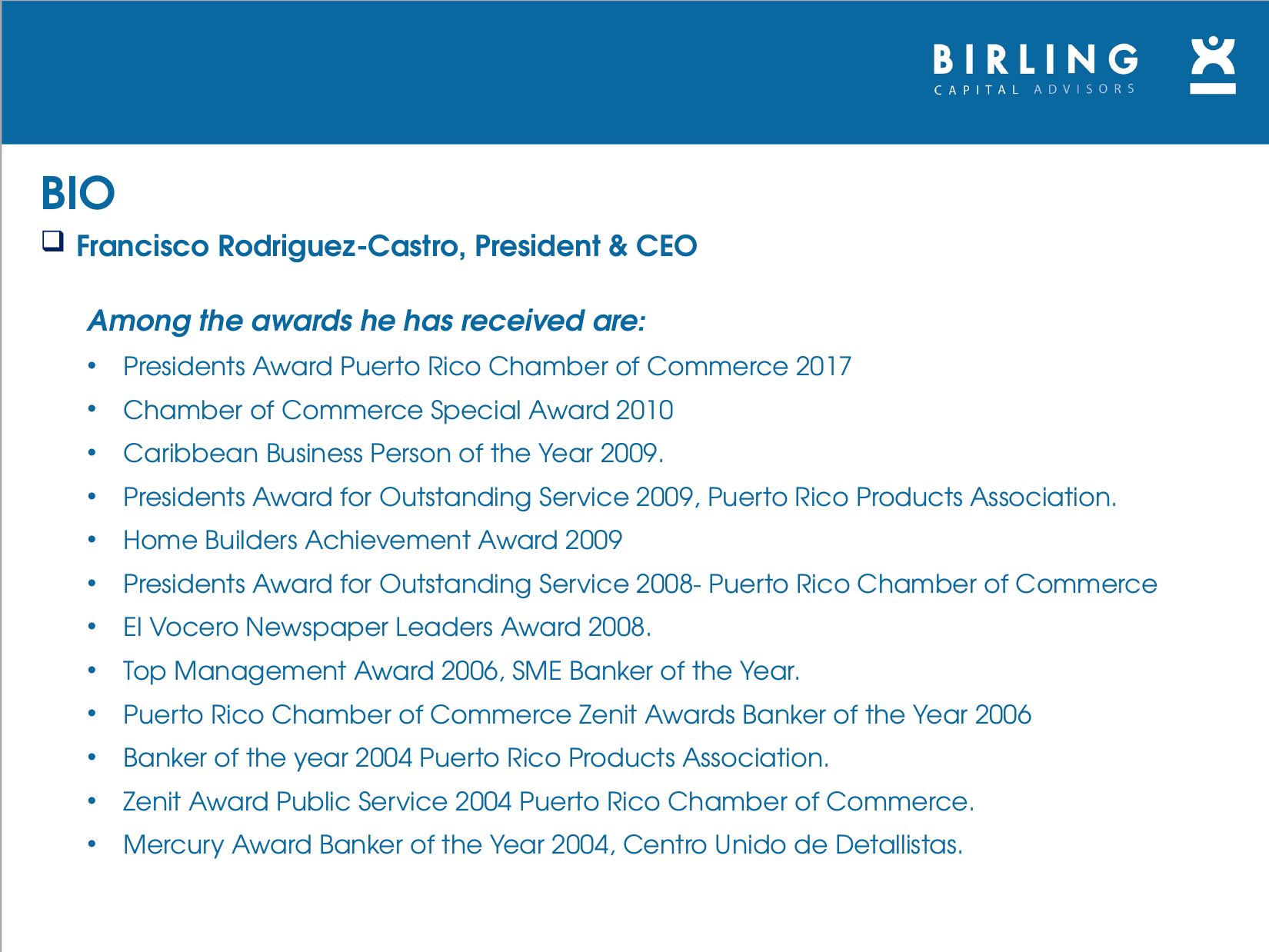

BIO
Francisco Rodriguez-Castro, President & CEO

Among the awards he has received are:
Presidents Award Puerto Rico Chamber of Commerce 2017
Chamber of Commerce Special Award 2010
Caribbean Business Person of the Year 2009.
Presidents Award for Outstanding Service 2009, Puerto Rico Products Association.
Home Builders Achievement Award 2009
Presidents Award for Outstanding Service 2008- Puerto Rico Chamber of Commerce
El Vocero Newspaper Leaders Award 2008.
Top Management Award 2006, SME Banker of the Year.
Puerto Rico Chamber of Commerce Zenit Awards Banker of the Year 2006
Banker of the year 2004 Puerto Rico Products Association.
Zenit Award Public Service 2004 Puerto Rico Chamber of Commerce.
Mercury Award Banker of the Year 2004, Centro Unido de Detallistas.